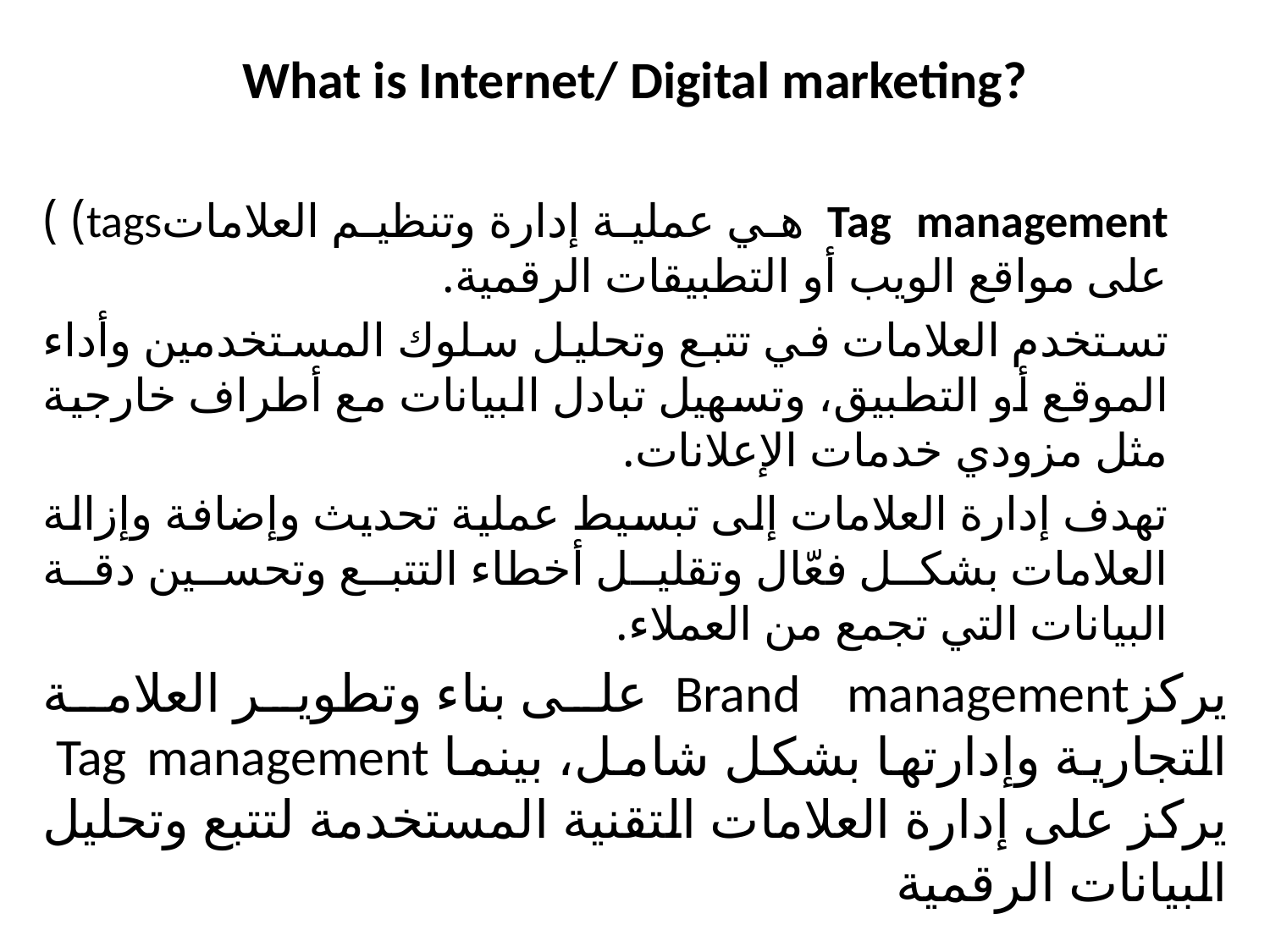

What is Internet/ Digital marketing?

Tag management  هي عملية إدارة وتنظيم العلاماتtags) ) على مواقع الويب أو التطبيقات الرقمية.
تستخدم العلامات في تتبع وتحليل سلوك المستخدمين وأداء الموقع أو التطبيق، وتسهيل تبادل البيانات مع أطراف خارجية مثل مزودي خدمات الإعلانات.
تهدف إدارة العلامات إلى تبسيط عملية تحديث وإضافة وإزالة العلامات بشكل فعّال وتقليل أخطاء التتبع وتحسين دقة البيانات التي تجمع من العملاء.
يركزBrand management  على بناء وتطوير العلامة التجارية وإدارتها بشكل شامل، بينما Tag management  يركز على إدارة العلامات التقنية المستخدمة لتتبع وتحليل البيانات الرقمية